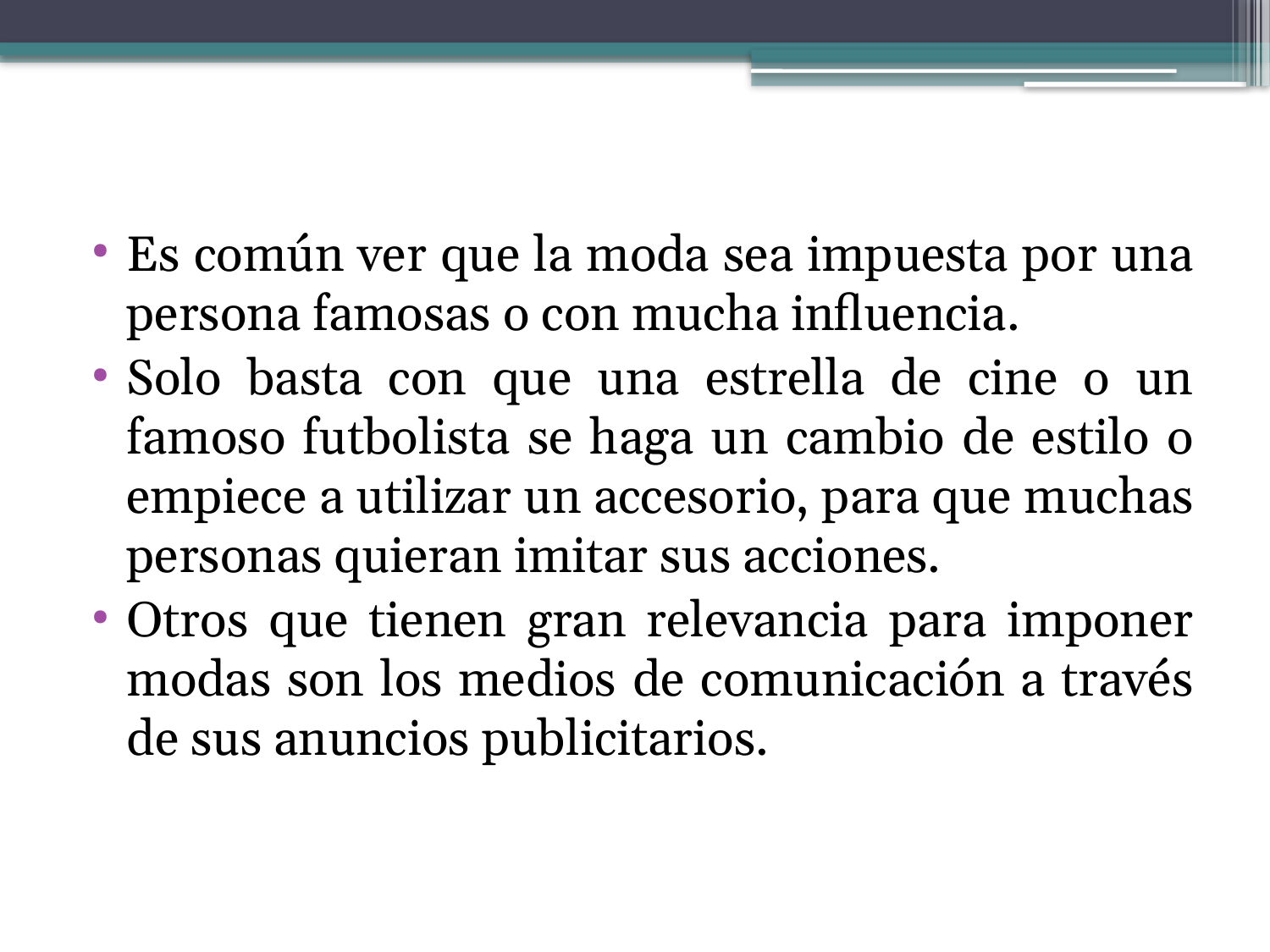

Es común ver que la moda sea impuesta por una persona famosas o con mucha influencia.
Solo basta con que una estrella de cine o un famoso futbolista se haga un cambio de estilo o empiece a utilizar un accesorio, para que muchas personas quieran imitar sus acciones.
Otros que tienen gran relevancia para imponer modas son los medios de comunicación a través de sus anuncios publicitarios.